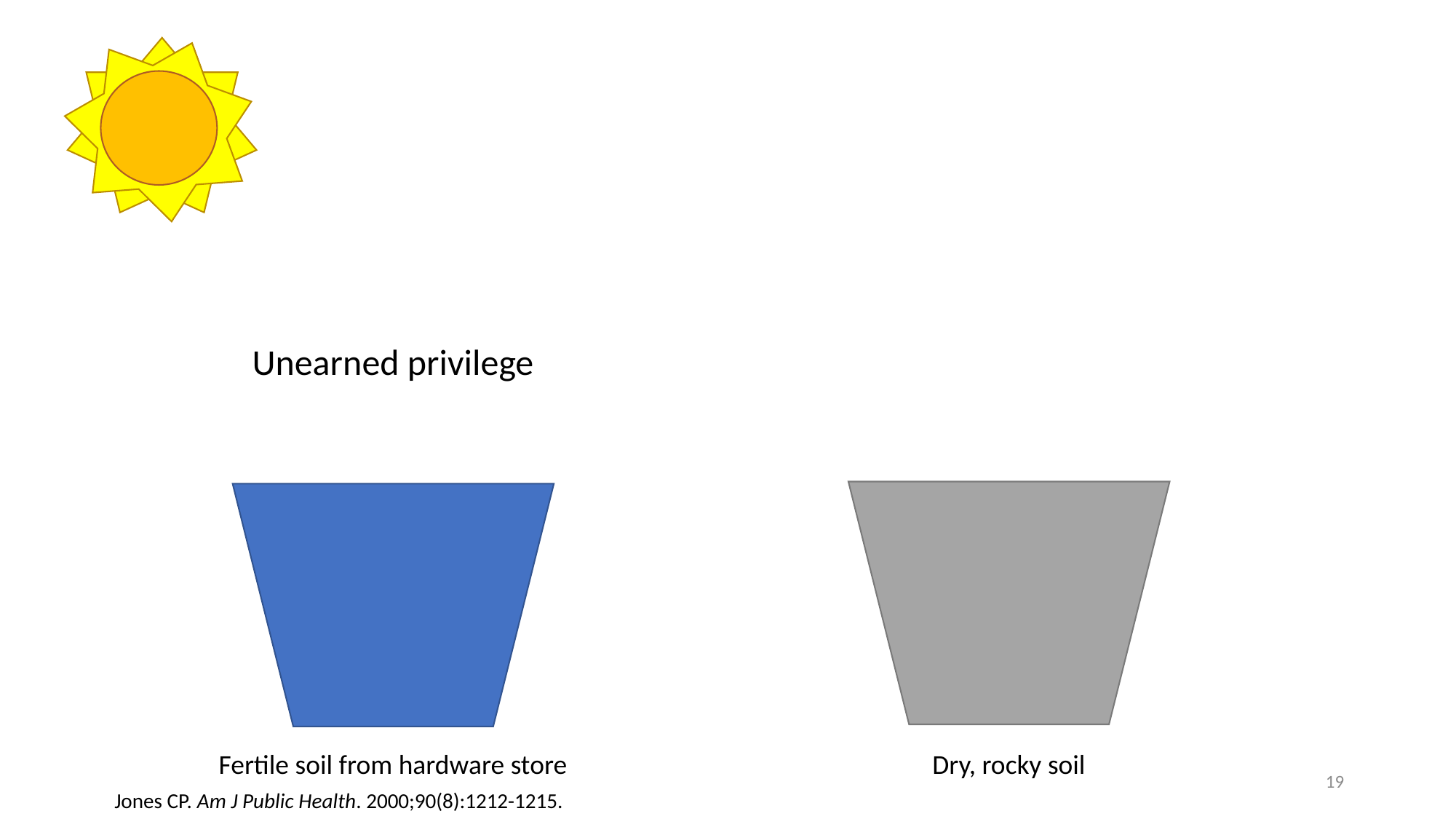

Unearned privilege

Fertile soil from hardware store
Dry, rocky soil
19
Jones CP. Am J Public Health. 2000;90(8):1212-1215.